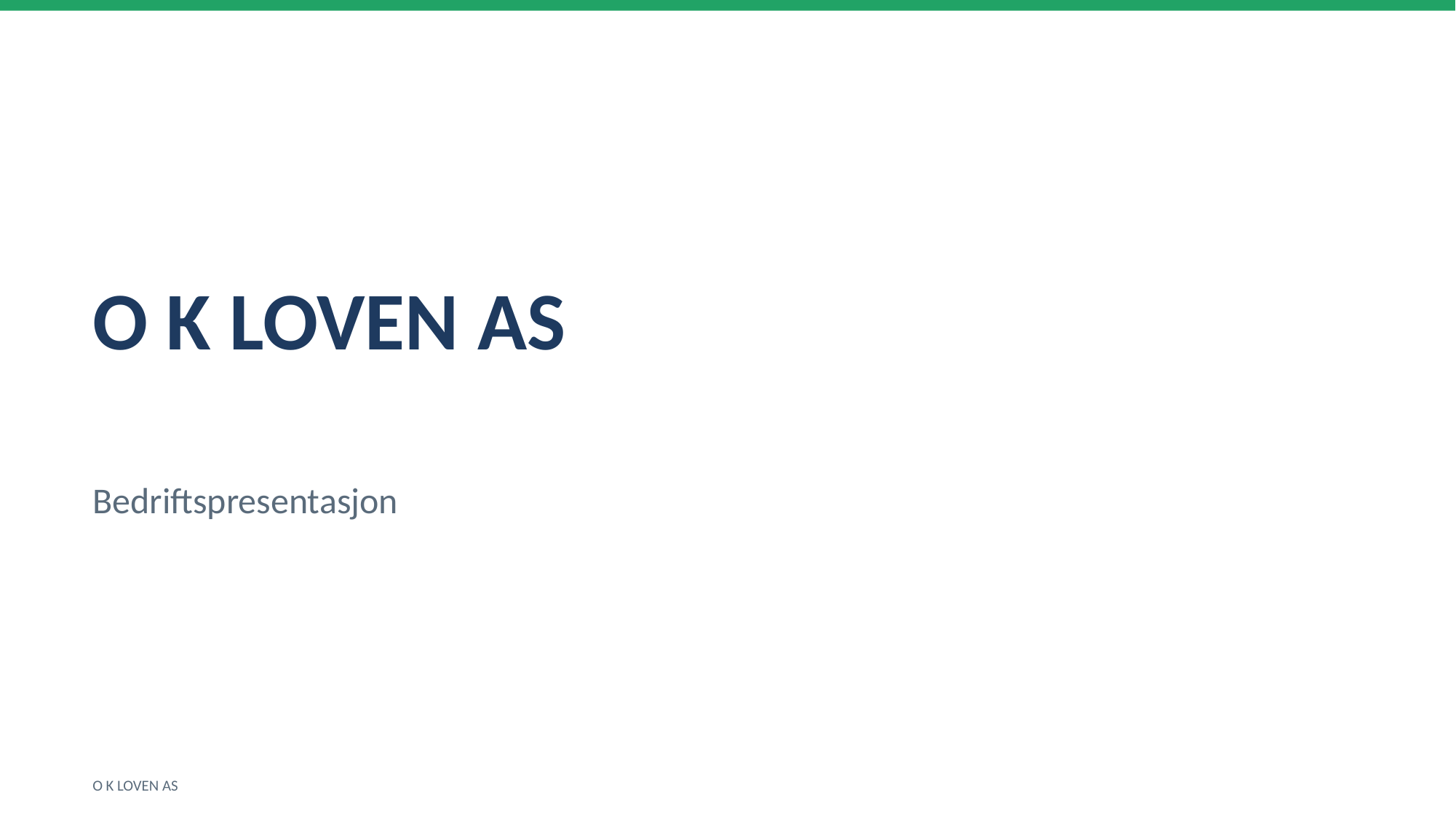

O K LOVEN AS
Bedriftspresentasjon
O K LOVEN AS